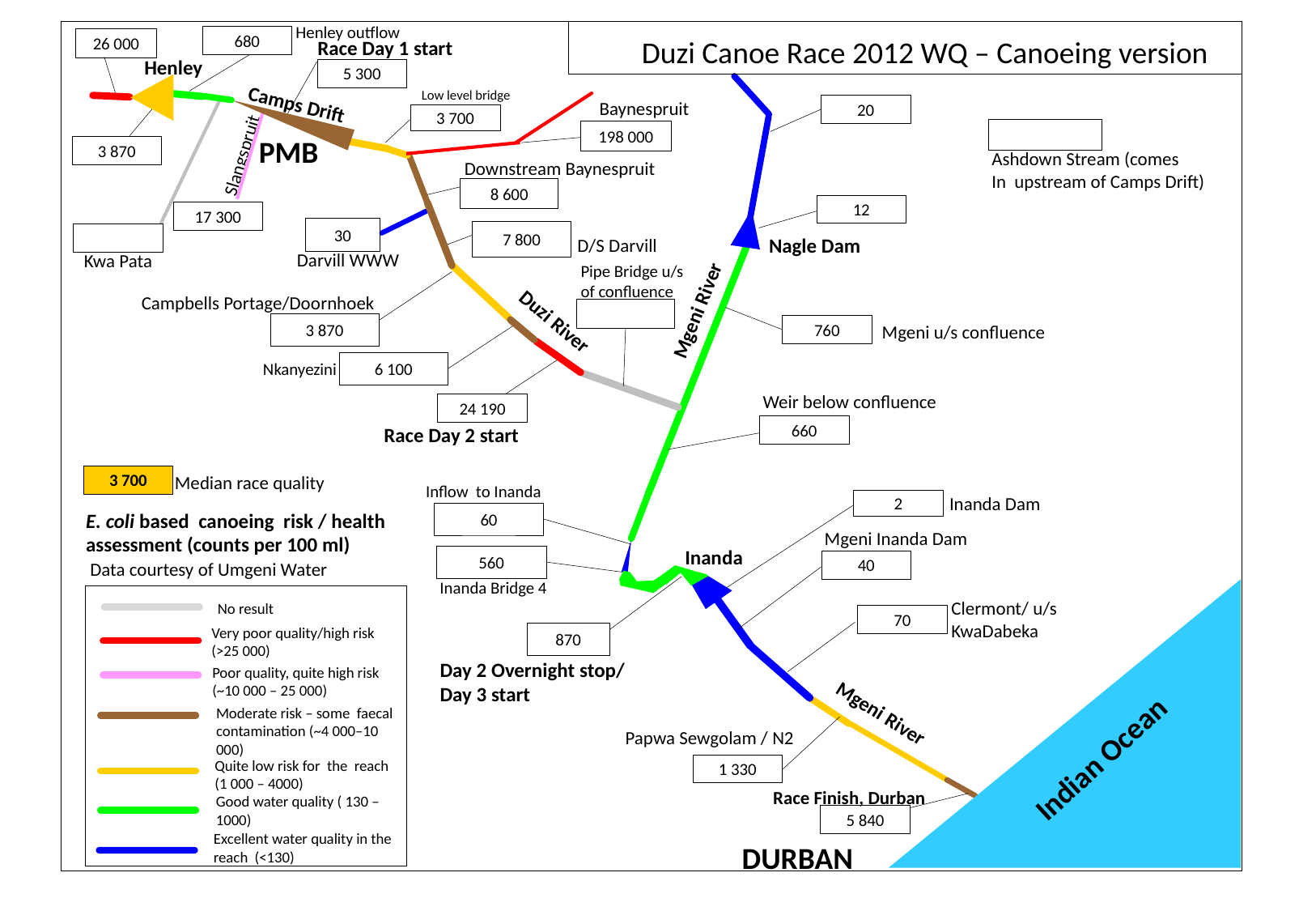

Henley outflow

680
Duzi Canoe Race 2012 WQ – Canoeing version
26 000
Race Day 1 start
Henley

5 300

Low level bridge
Camps Drift
Baynespruit
20
3 700

198 000
PMB
3 870
Slangspruit
Ashdown Stream (comes
In  upstream of Camps Drift)
Downstream Baynespruit
8 600
12
17 300

30
7 800

Nagle Dam
D/S Darvill
Darvill WWW
Kwa Pata
Pipe Bridge u/s of confluence
Campbells Portage/Doornhoek
Mgeni River

Duzi River
3 870
Mgeni u/s confluence
760
Nkanyezini
6 100
Weir below confluence
24 190
660
Race Day 2 start
Median race quality
3 700
Inflow  to Inanda
Inanda Dam
2
E. coli based  canoeing  risk / health assessment (counts per 100 ml)
60
Mgeni Inanda Dam
Inanda

560

40
Data courtesy of Umgeni Water

Inanda Bridge 4

Clermont/ u/s
KwaDabeka
No result
70
Very poor quality/high risk (>25 000)
870
Day 2 Overnight stop/
Day 3 start
Poor quality, quite high risk (~10 000 – 25 000)
Mgeni River
Moderate risk – some  faecal  contamination (~4 000–10 000)
Papwa Sewgolam / N2
Indian Ocean
Quite low risk for  the  reach (1 000 – 4000)
1 330
Race Finish, Durban
Good water quality ( 130 – 1000)
5 840
Excellent water quality in the reach  (<130)
DURBAN